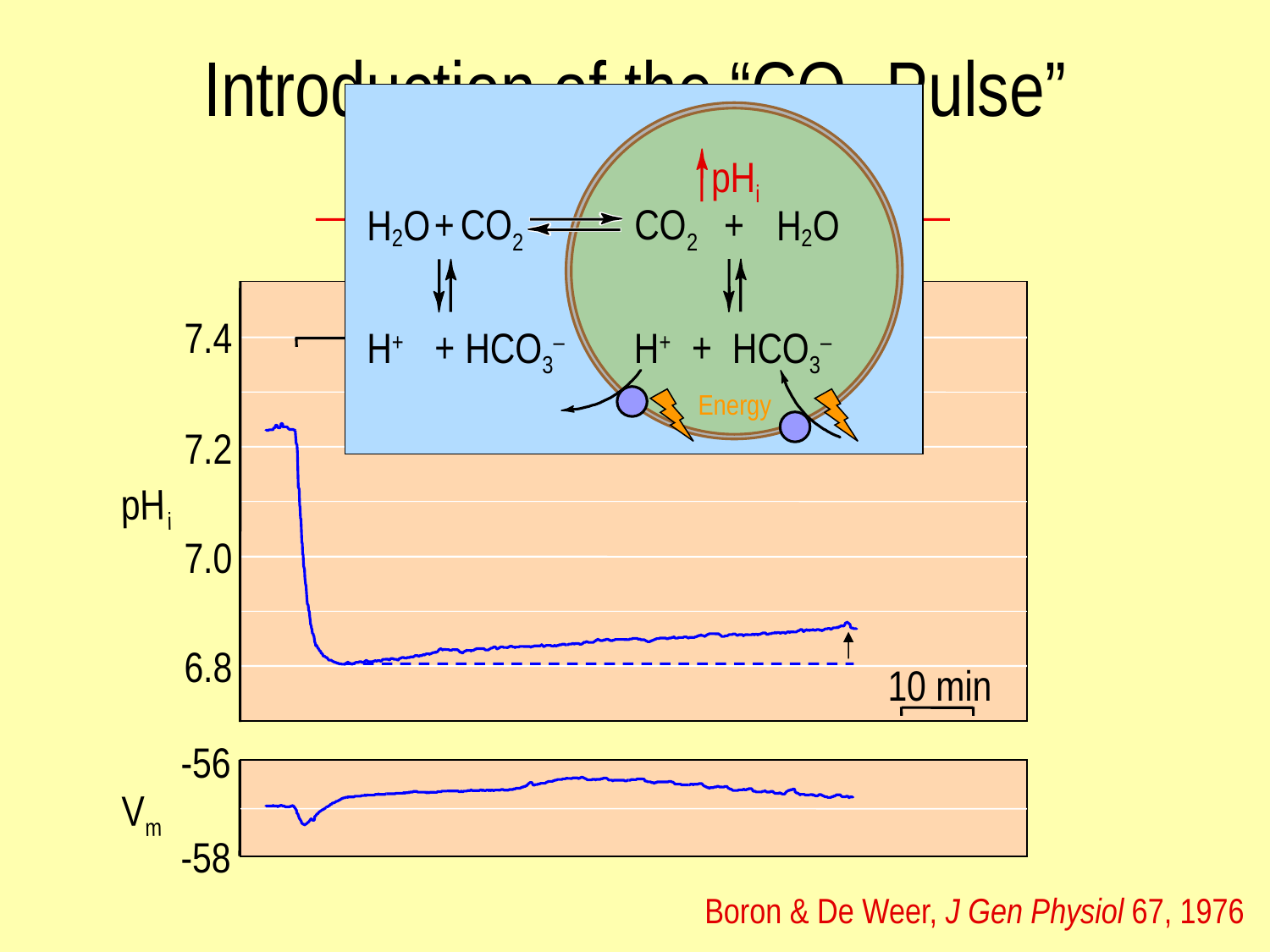

# Introduction of the “CO2 Pulse” (squid giant axon)

+
CO2
H2O
+
CO2
H2O

+
H+
HCO3–

+
H+
HCO3–
pHi

5% CO2 / 50 mM HCO3–

7.4

Energy

7.2

pH i

7.0

6.8
10 min

-56

Vm

-58
 Boron & De Weer, J Gen Physiol 67, 1976